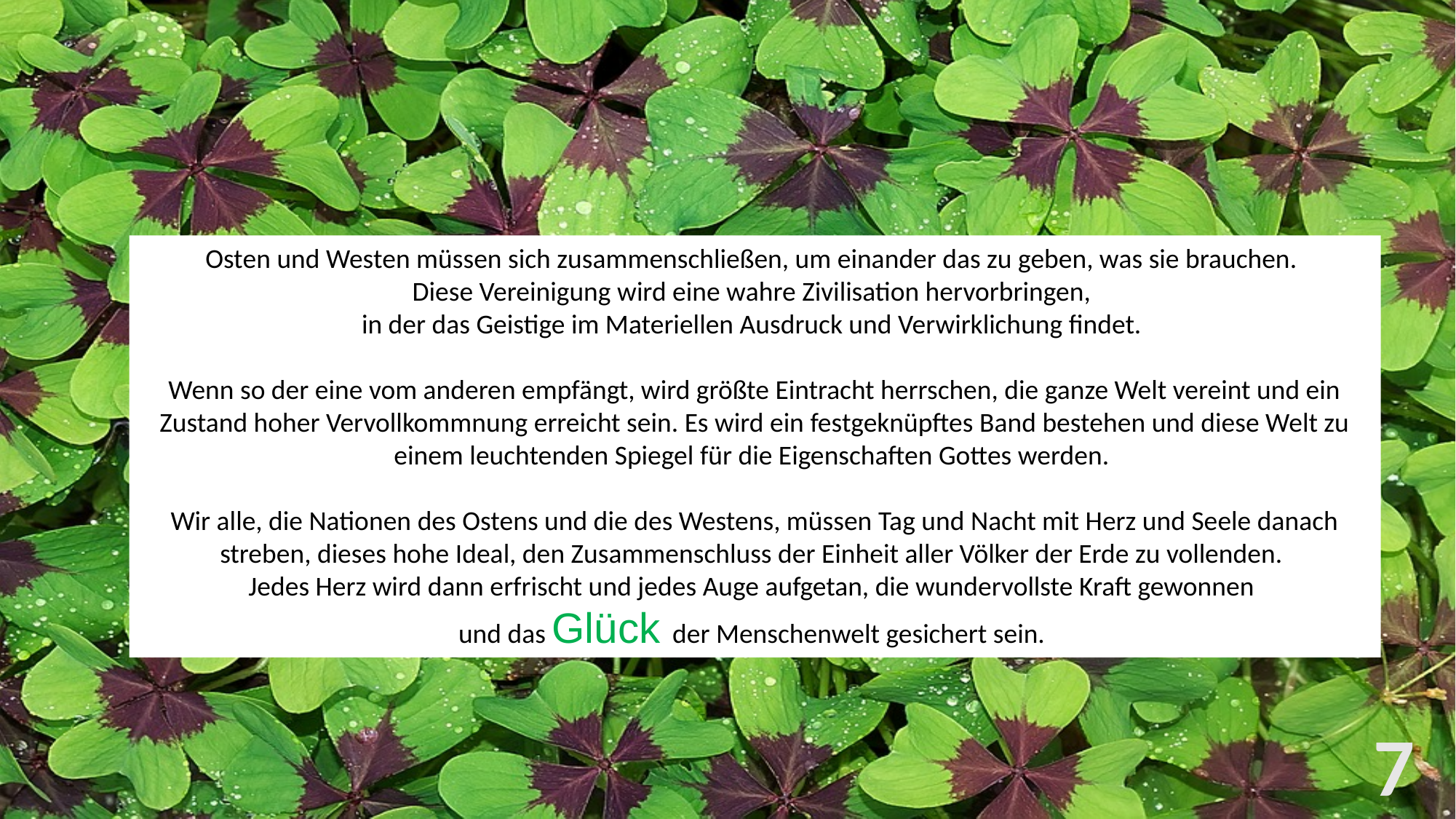

Osten und Westen müssen sich zusammenschließen, um einander das zu geben, was sie brauchen.
Diese Vereinigung wird eine wahre Zivilisation hervorbringen,
in der das Geistige im Materiellen Ausdruck und Verwirklichung findet.
Wenn so der eine vom anderen empfängt, wird größte Eintracht herrschen, die ganze Welt vereint und ein Zustand hoher Vervollkommnung erreicht sein. Es wird ein festgeknüpftes Band bestehen und diese Welt zu einem leuchtenden Spiegel für die Eigenschaften Gottes werden.
Wir alle, die Nationen des Ostens und die des Westens, müssen Tag und Nacht mit Herz und Seele danach streben, dieses hohe Ideal, den Zusammenschluss der Einheit aller Völker der Erde zu vollenden.
Jedes Herz wird dann erfrischt und jedes Auge aufgetan, die wundervollste Kraft gewonnen
und das Glück der Menschenwelt gesichert sein.
7